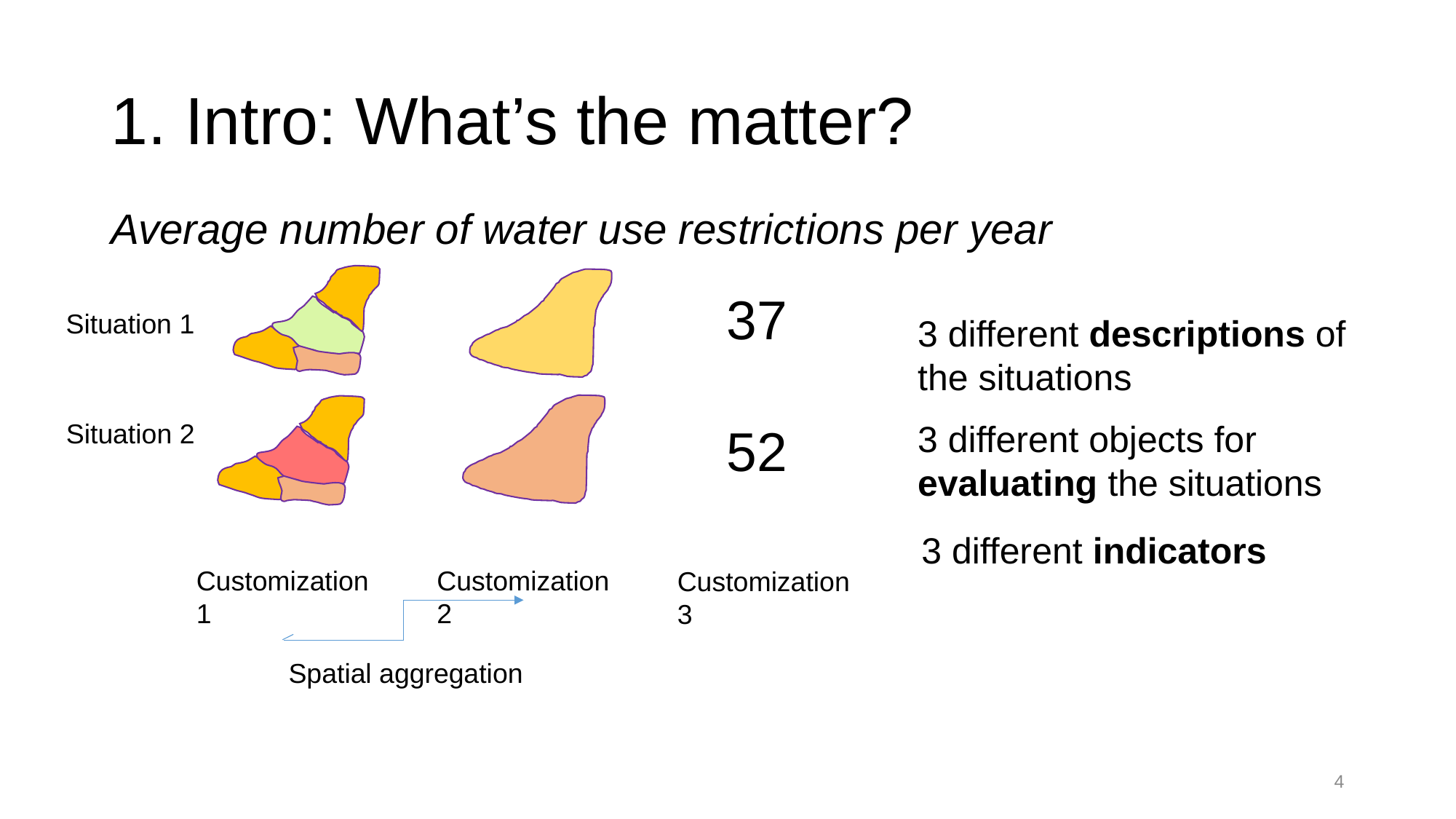

# 1. Intro: What’s the matter?
Average number of water use restrictions per year

37

Situation 1
3 different descriptions of the situations

3 different objects for evaluating the situations
Situation 2
52

3 different indicators
Customization 2
Customization 1
Customization 3
Spatial aggregation
4